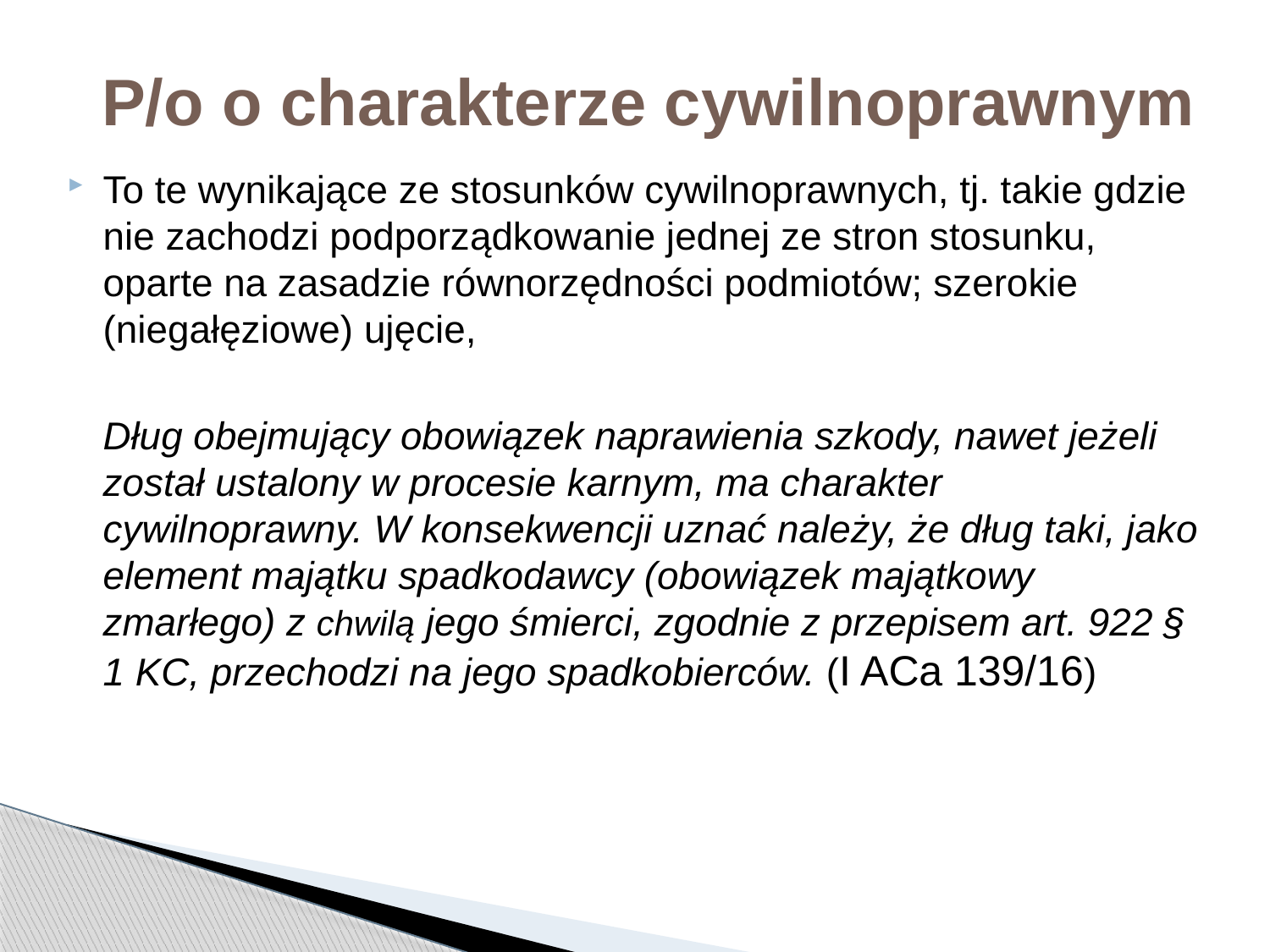

# P/o o charakterze cywilnoprawnym
To te wynikające ze stosunków cywilnoprawnych, tj. takie gdzie nie zachodzi podporządkowanie jednej ze stron stosunku, oparte na zasadzie równorzędności podmiotów; szerokie (niegałęziowe) ujęcie,

	Dług obejmujący obowiązek naprawienia szkody, nawet jeżeli został ustalony w procesie karnym, ma charakter cywilnoprawny. W konsekwencji uznać należy, że dług taki, jako element majątku spadkodawcy (obowiązek majątkowy zmarłego) z chwilą jego śmierci, zgodnie z przepisem art. 922 § 1 KC, przechodzi na jego spadkobierców. (I ACa 139/16)